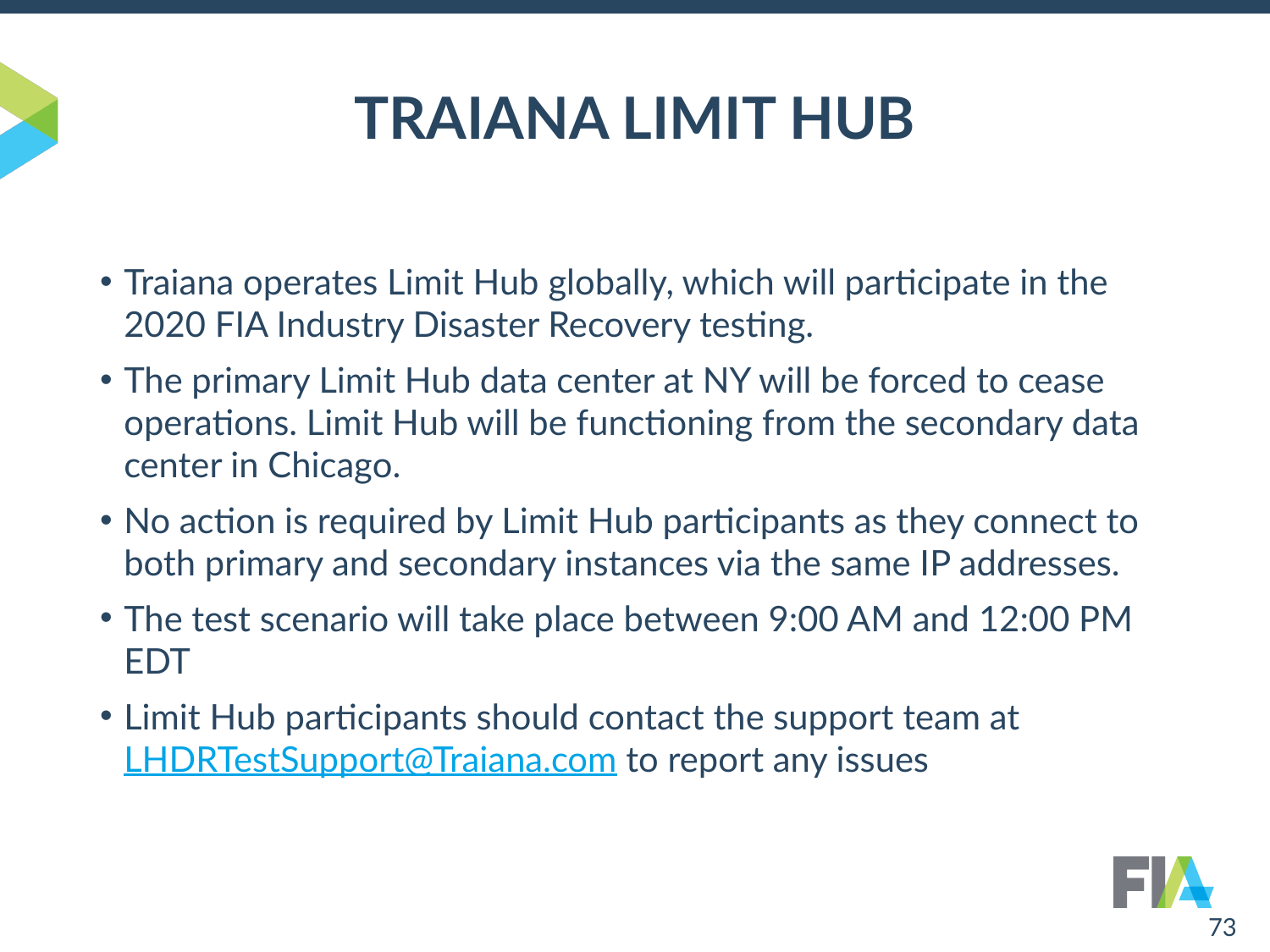

# TRAIANA LIMIT HUB
Traiana operates Limit Hub globally, which will participate in the 2020 FIA Industry Disaster Recovery testing.
The primary Limit Hub data center at NY will be forced to cease operations. Limit Hub will be functioning from the secondary data center in Chicago.
No action is required by Limit Hub participants as they connect to both primary and secondary instances via the same IP addresses.
The test scenario will take place between 9:00 AM and 12:00 PM EDT
Limit Hub participants should contact the support team at LHDRTestSupport@Traiana.com to report any issues